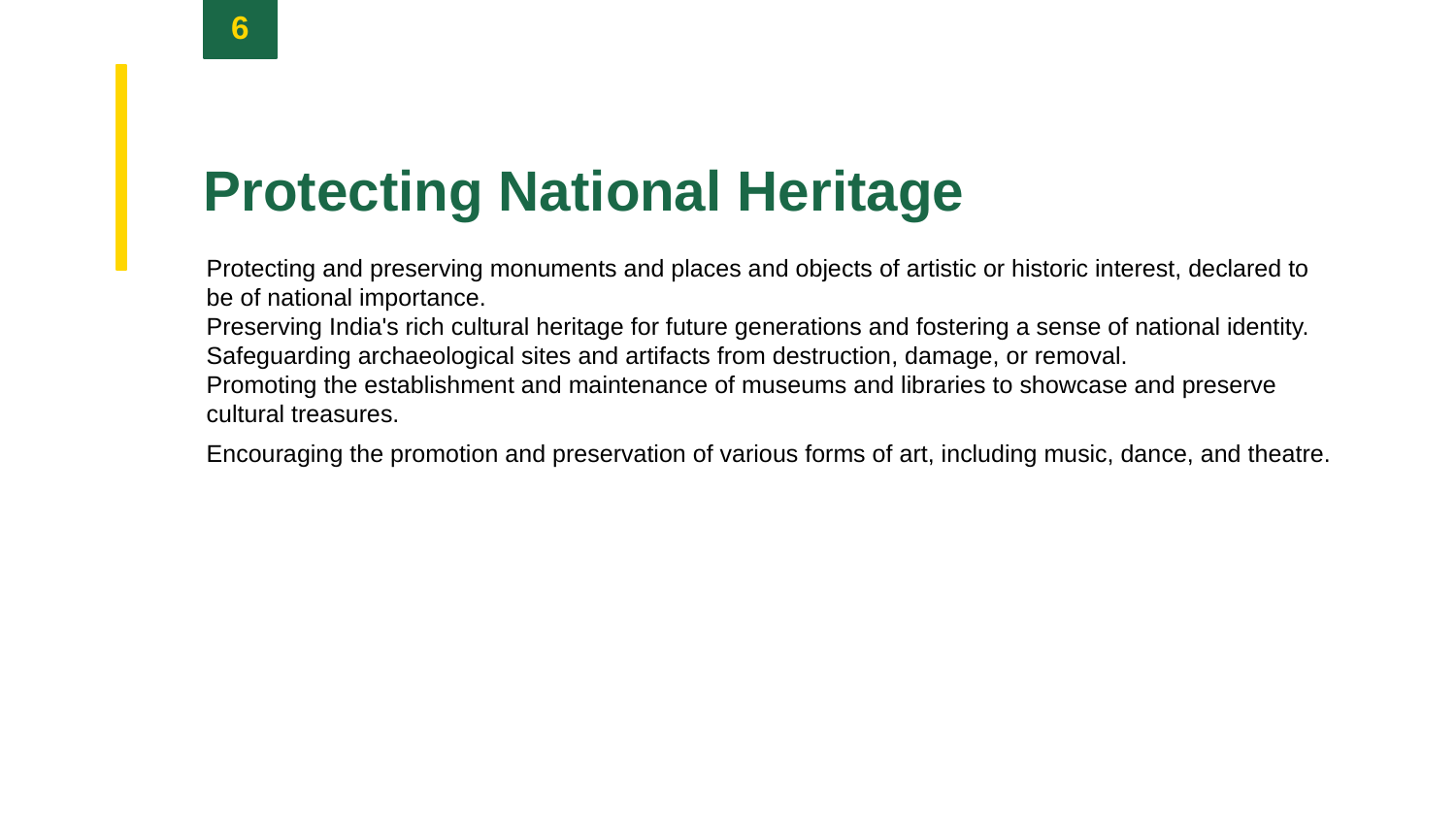

6

Protecting National Heritage
Protecting and preserving monuments and places and objects of artistic or historic interest, declared to be of national importance.
Preserving India's rich cultural heritage for future generations and fostering a sense of national identity.
Safeguarding archaeological sites and artifacts from destruction, damage, or removal.
Promoting the establishment and maintenance of museums and libraries to showcase and preserve cultural treasures.
Encouraging the promotion and preservation of various forms of art, including music, dance, and theatre.